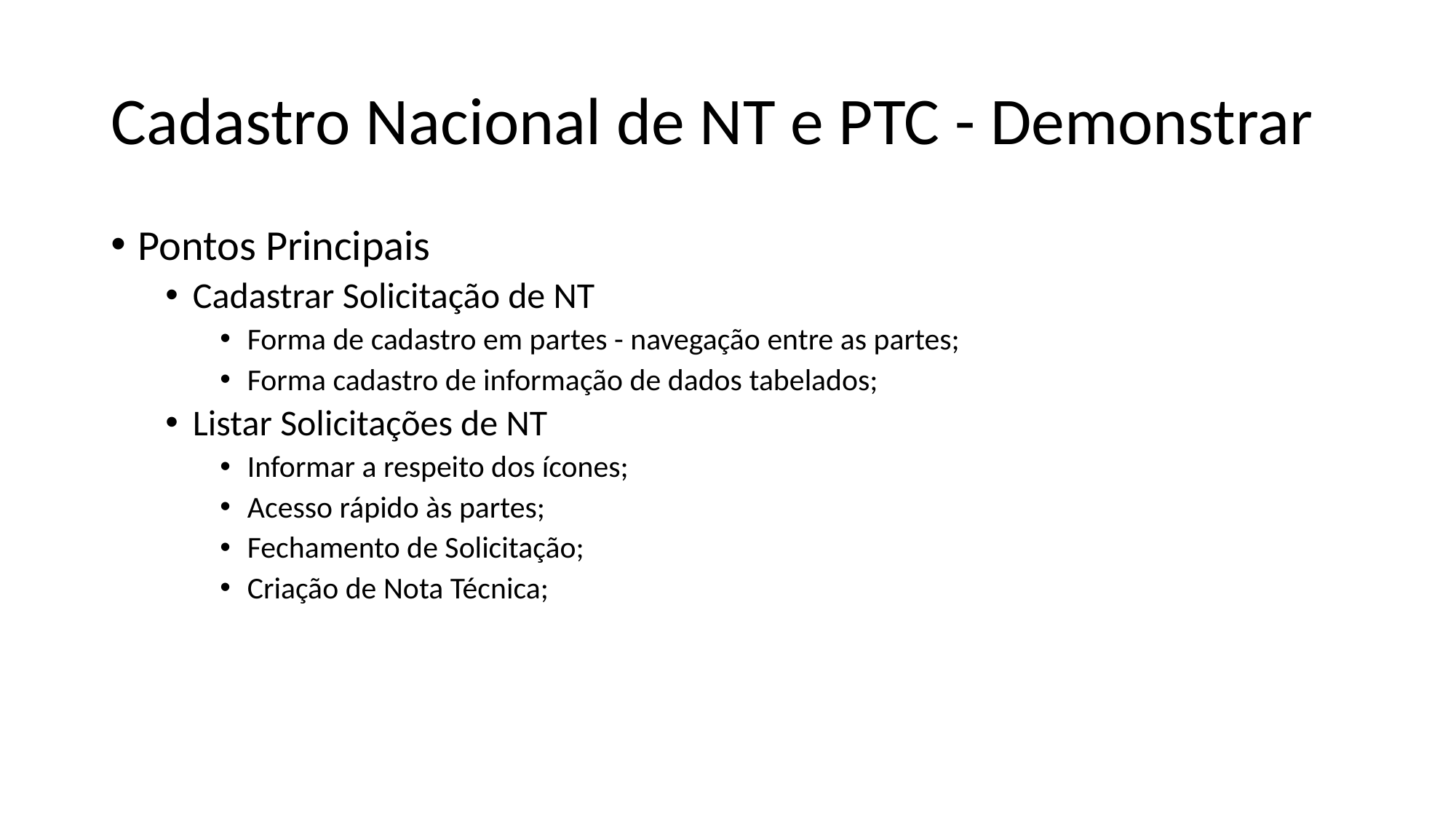

# Cadastro Nacional de NT e PTC - Demonstrar
Pontos Principais
Cadastrar Solicitação de NT
Forma de cadastro em partes - navegação entre as partes;
Forma cadastro de informação de dados tabelados;
Listar Solicitações de NT
Informar a respeito dos ícones;
Acesso rápido às partes;
Fechamento de Solicitação;
Criação de Nota Técnica;